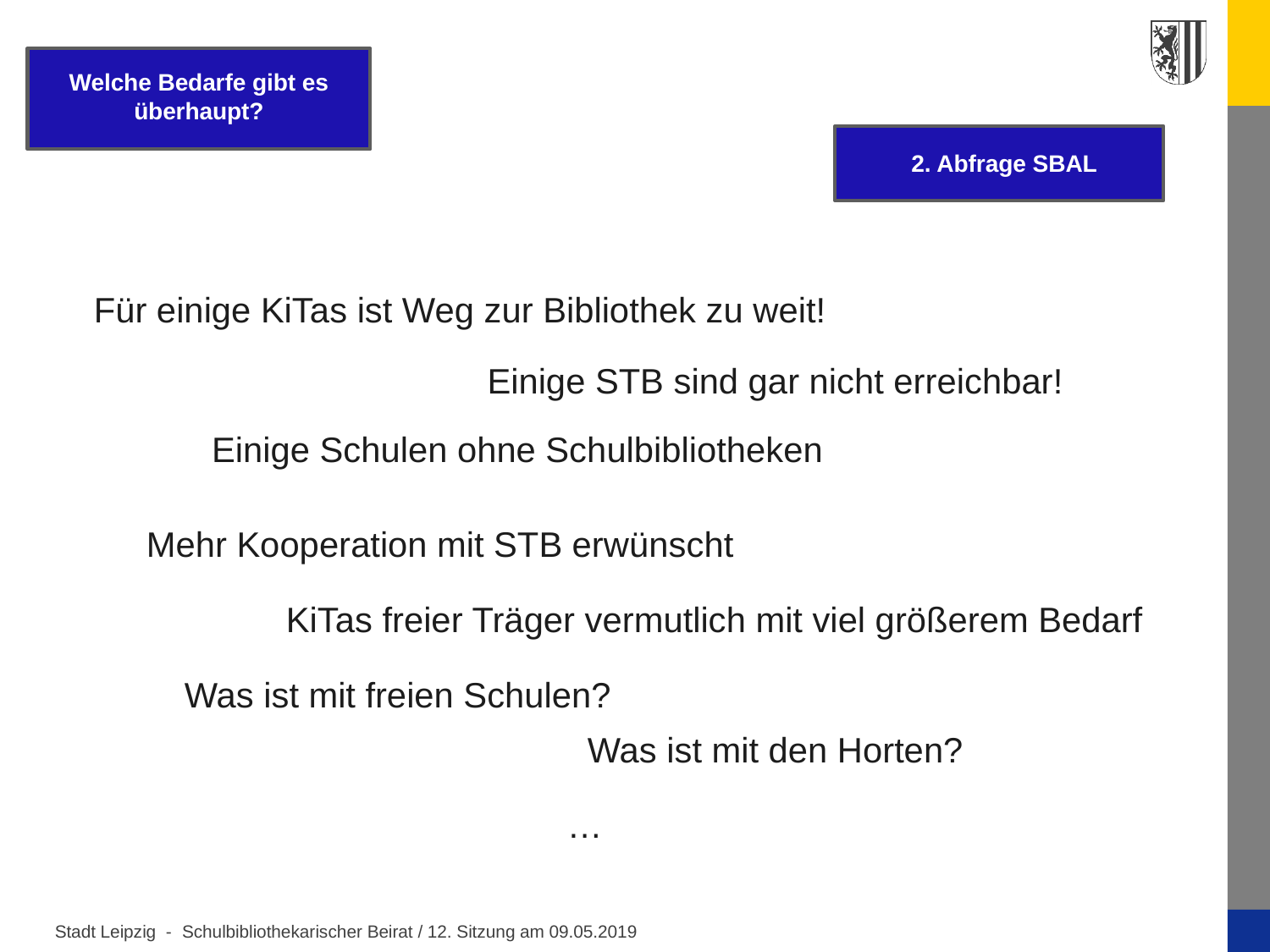

Welche Bedarfe gibt es überhaupt?

2. Abfrage SBAL
Für einige KiTas ist Weg zur Bibliothek zu weit!
Einige STB sind gar nicht erreichbar!
Einige Schulen ohne Schulbibliotheken
Mehr Kooperation mit STB erwünscht
KiTas freier Träger vermutlich mit viel größerem Bedarf
Was ist mit freien Schulen?
Was ist mit den Horten?
…
Schulbibliothekarischer Beirat / 12. Sitzung am 09.05.2019